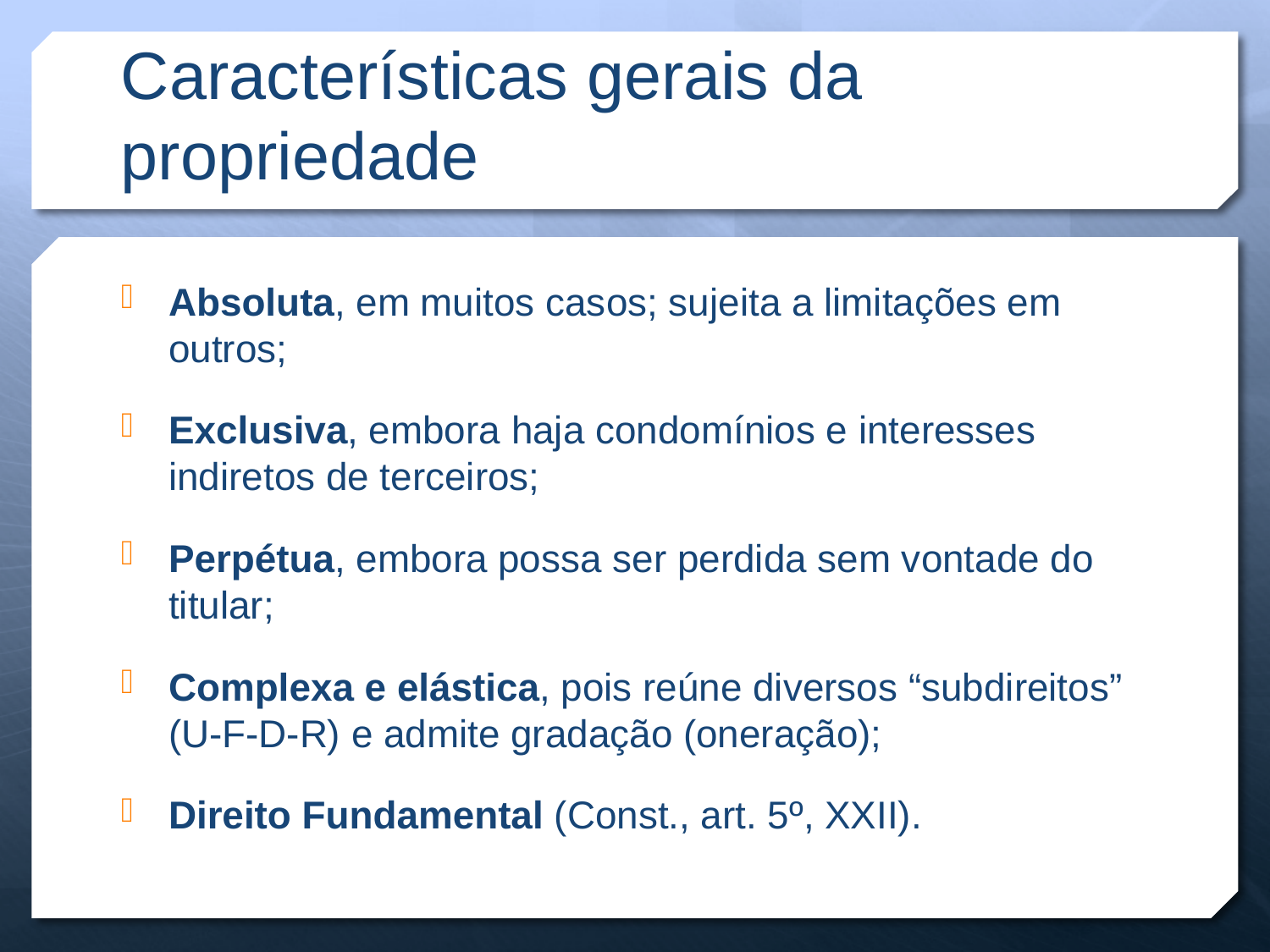

# Características gerais da propriedade
Absoluta, em muitos casos; sujeita a limitações em outros;
Exclusiva, embora haja condomínios e interesses indiretos de terceiros;
Perpétua, embora possa ser perdida sem vontade do titular;
Complexa e elástica, pois reúne diversos “subdireitos” (U-F-D-R) e admite gradação (oneração);
Direito Fundamental (Const., art. 5º, XXII).